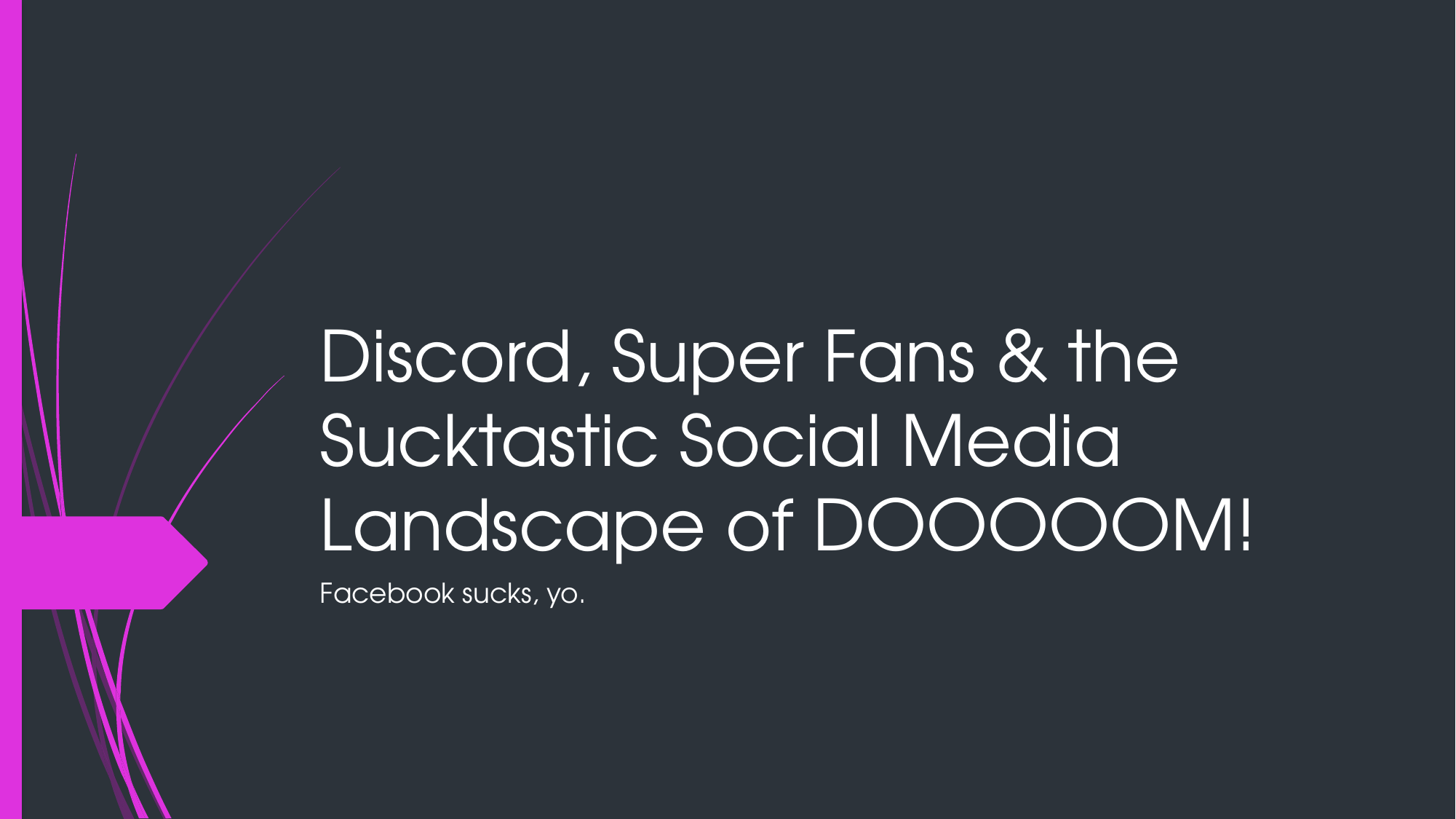

# Discord, Super Fans & the Sucktastic Social Media Landscape of DOOOOOM!
Facebook sucks, yo.